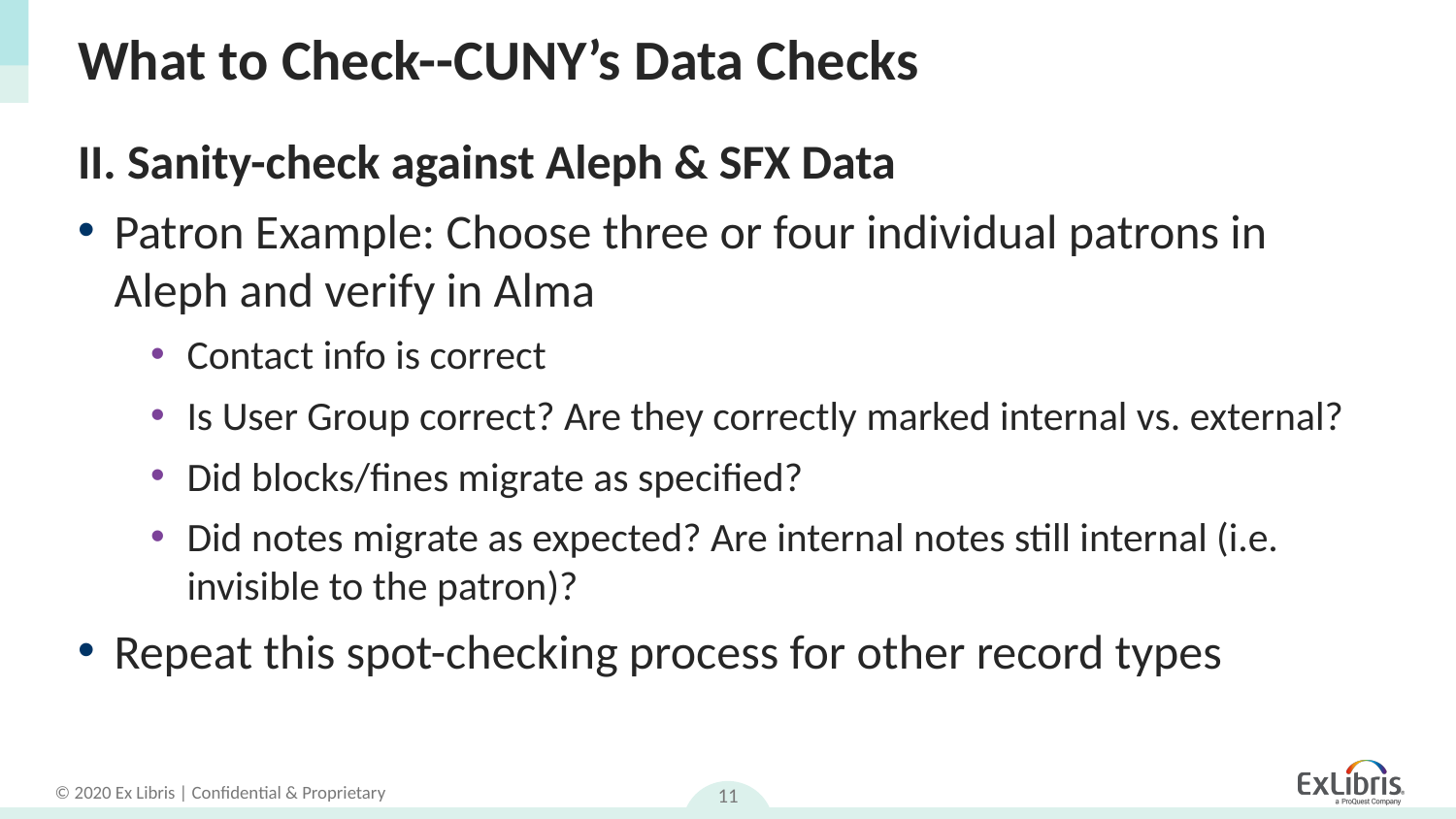

# What to Check--CUNY’s Data Checks
II. Sanity-check against Aleph & SFX Data
Patron Example: Choose three or four individual patrons in Aleph and verify in Alma
Contact info is correct
Is User Group correct? Are they correctly marked internal vs. external?
Did blocks/fines migrate as specified?
Did notes migrate as expected? Are internal notes still internal (i.e. invisible to the patron)?
Repeat this spot-checking process for other record types
11